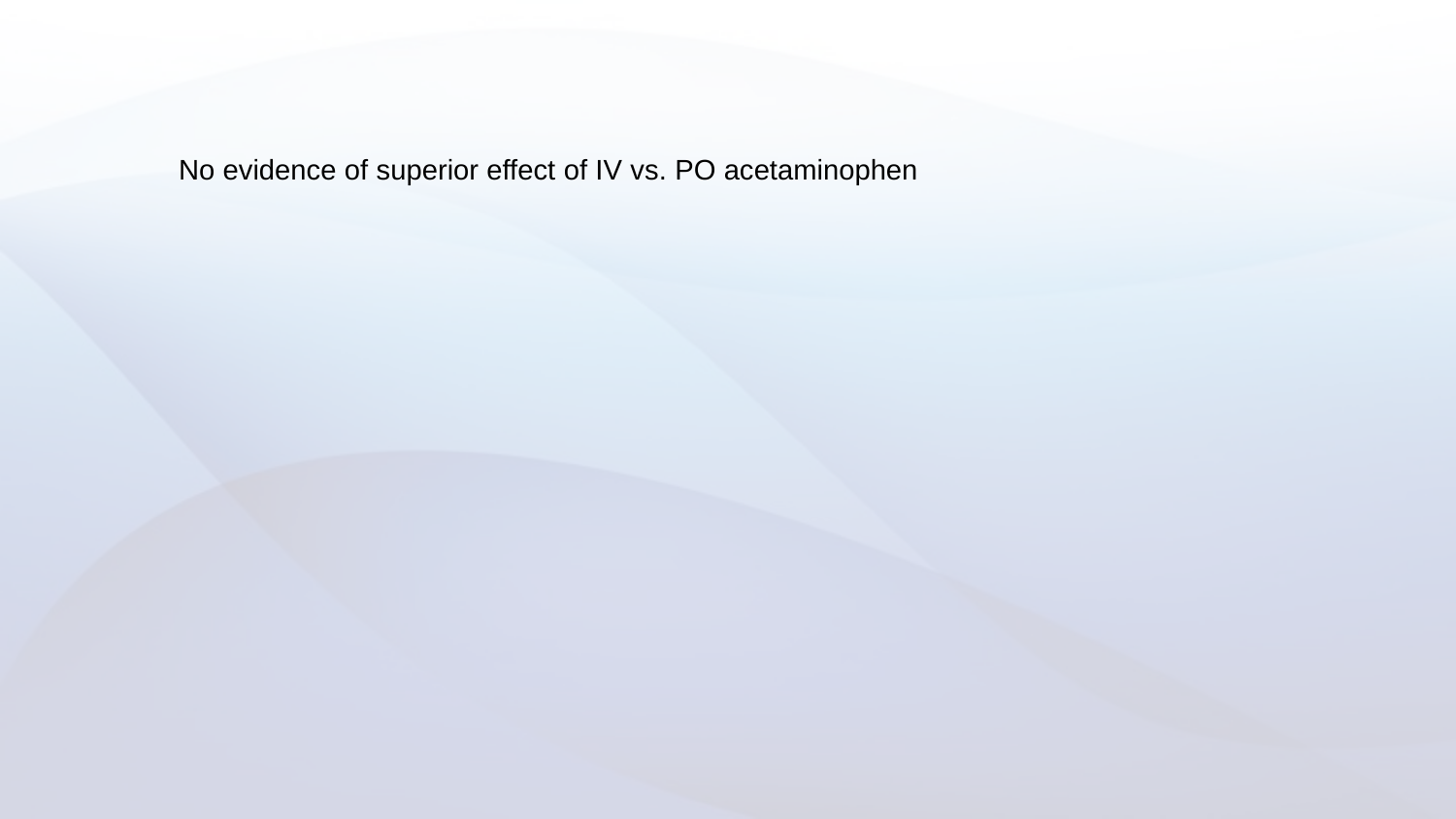

No evidence of superior effect of IV vs. PO acetaminophen